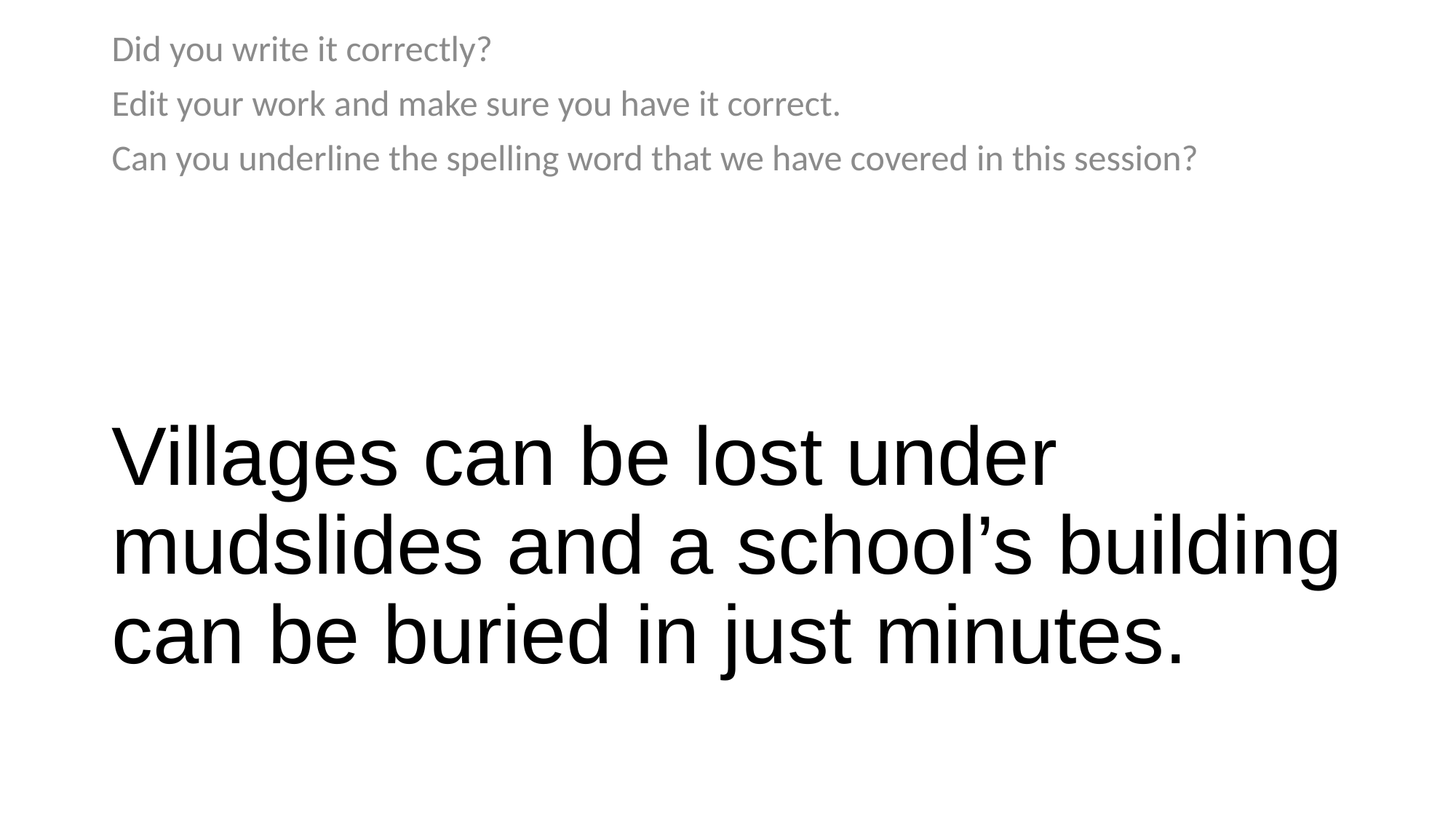

Did you write it correctly?
Edit your work and make sure you have it correct.
Can you underline the spelling word that we have covered in this session?
# Villages can be lost under mudslides and a school’s building can be buried in just minutes.